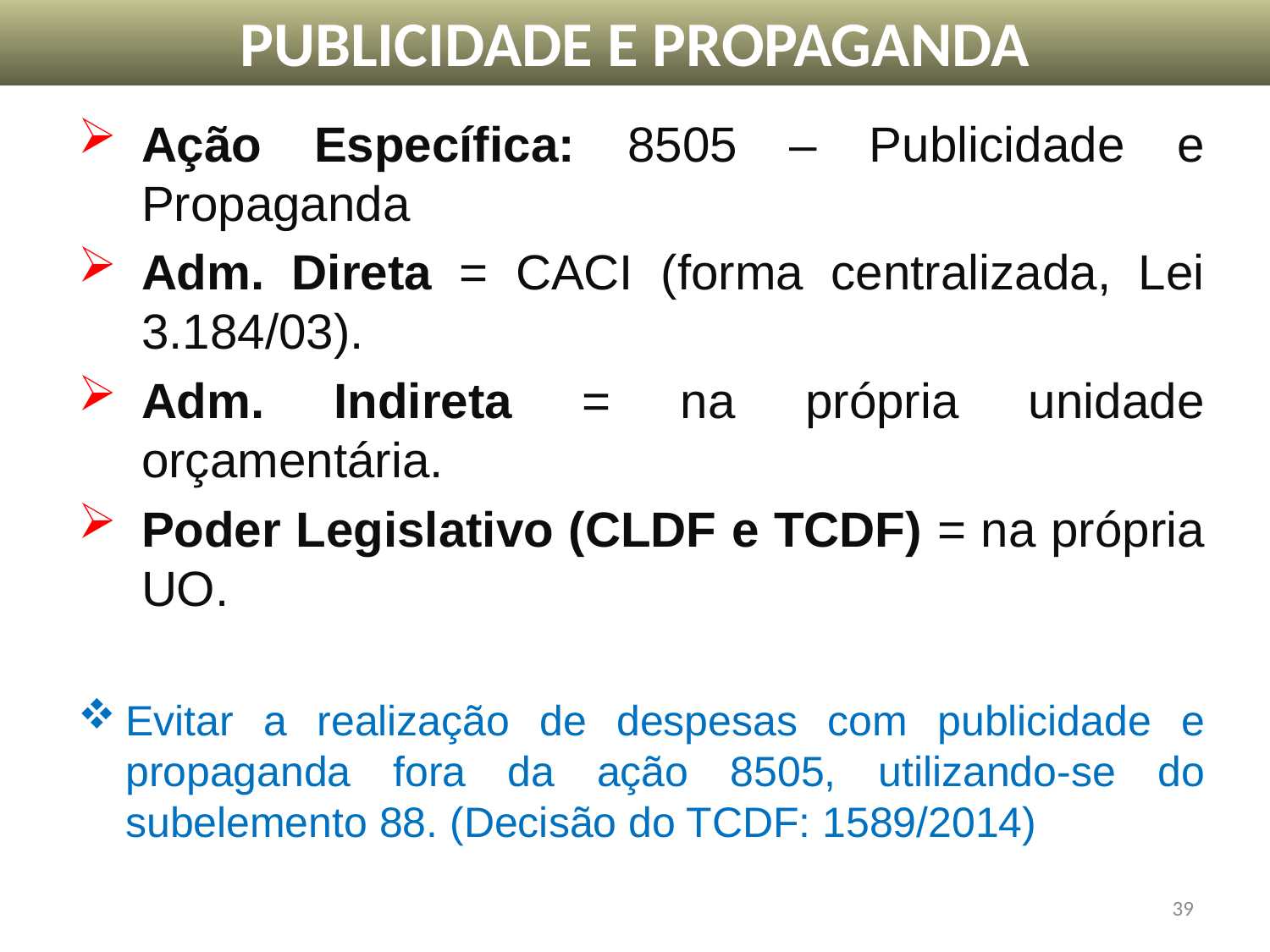

PUBLICIDADE E PROPAGANDA
Ação Específica: 8505 – Publicidade e Propaganda
Adm. Direta = CACI (forma centralizada, Lei 3.184/03).
Adm. Indireta = na própria unidade orçamentária.
Poder Legislativo (CLDF e TCDF) = na própria UO.

Evitar a realização de despesas com publicidade e propaganda fora da ação 8505, utilizando-se do subelemento 88. (Decisão do TCDF: 1589/2014)

39